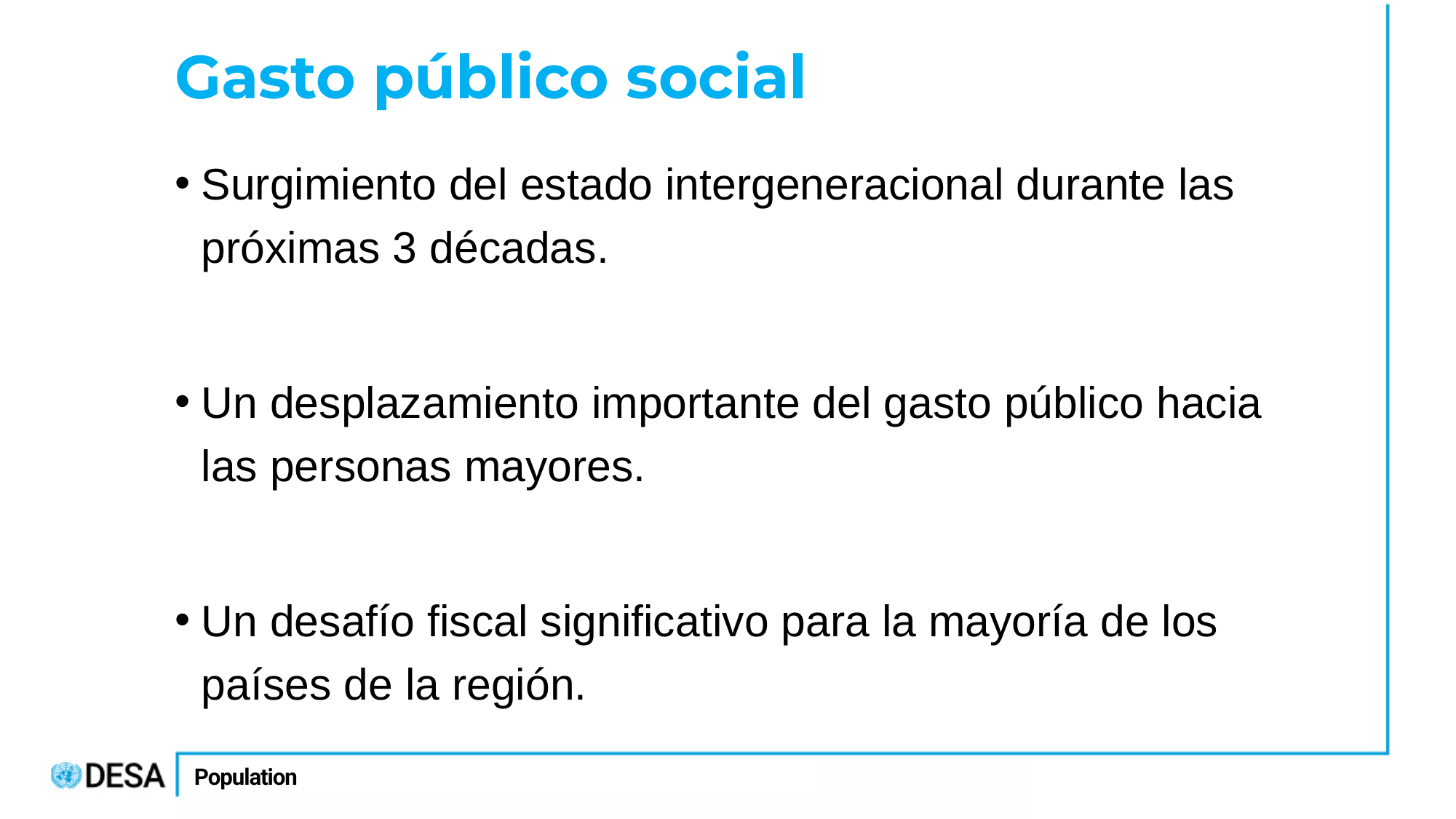

# Gasto público social
Surgimiento del estado intergeneracional durante las próximas 3 décadas.

Un desplazamiento importante del gasto público hacia las personas mayores.

Un desafío fiscal significativo para la mayoría de los países de la región.